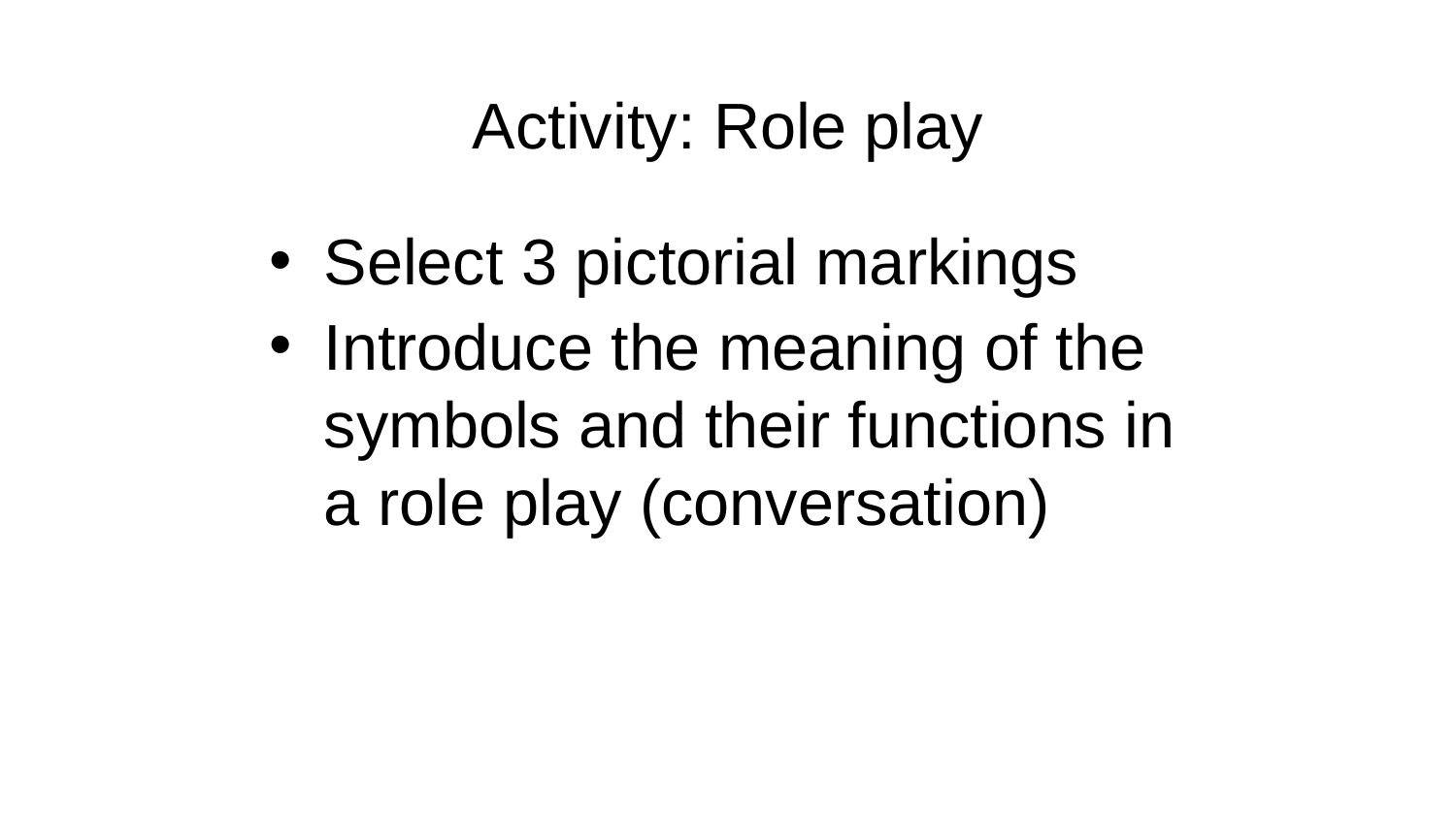

# Activity: Role play
Select 3 pictorial markings
Introduce the meaning of the symbols and their functions in a role play (conversation)